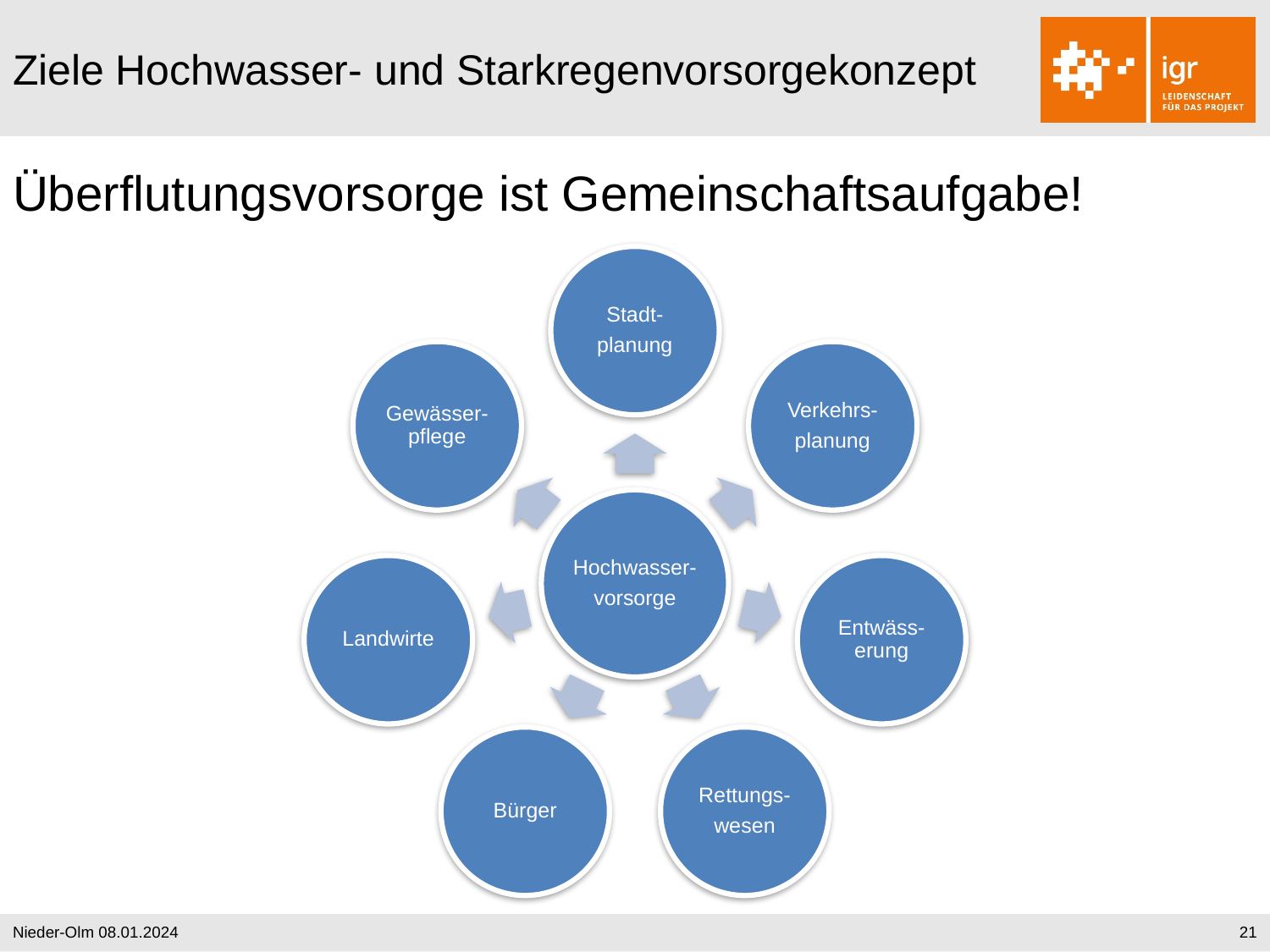

# Ziele Hochwasser- und Starkregenvorsorgekonzept
Überflutungsvorsorge ist Gemeinschaftsaufgabe!
Hochwasser-
vorsorge

Stadt-
planung

Verkehrs-
planung

Entwäss-erung

Rettungs-
wesen

Bürger

Landwirte

Gewässer-pflege
Nieder-Olm 08.01.2024
21